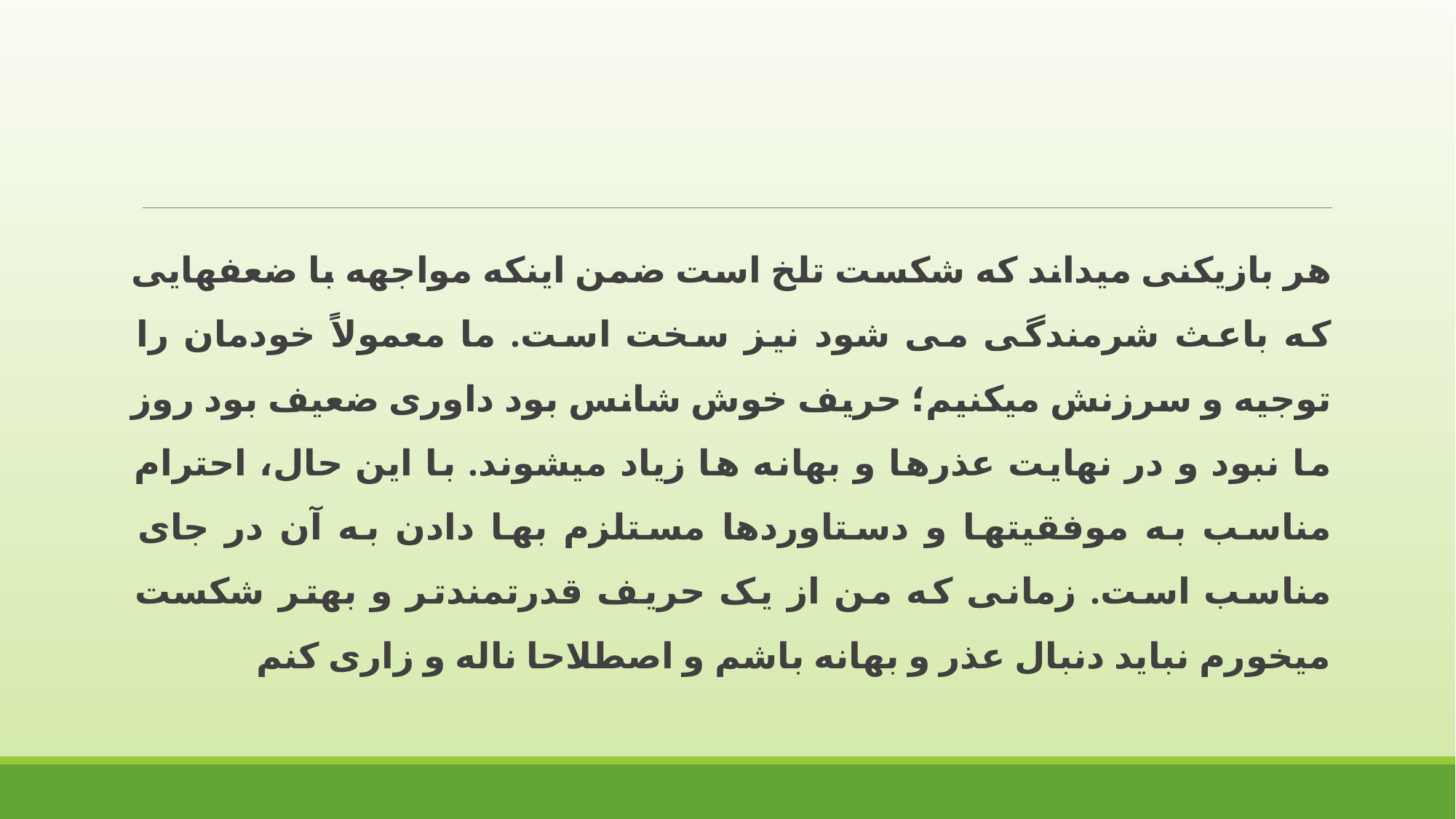

هر بازیکنی میداند که شکست تلخ است ضمن اینکه مواجهه با ضعفهایی که باعث شرمندگی می شود نیز سخت است. ما معمولاً خودمان را توجیه و سرزنش میکنیم؛ حریف خوش شانس بود داوری ضعیف بود روز ما نبود و در نهایت عذرها و بهانه ها زیاد میشوند. با این حال، احترام مناسب به موفقیتها و دستاوردها مستلزم بها دادن به آن در جای مناسب است. زمانی که من از یک حریف قدرتمندتر و بهتر شکست میخورم نباید دنبال عذر و بهانه باشم و اصطلاحا ناله و زاری کنم